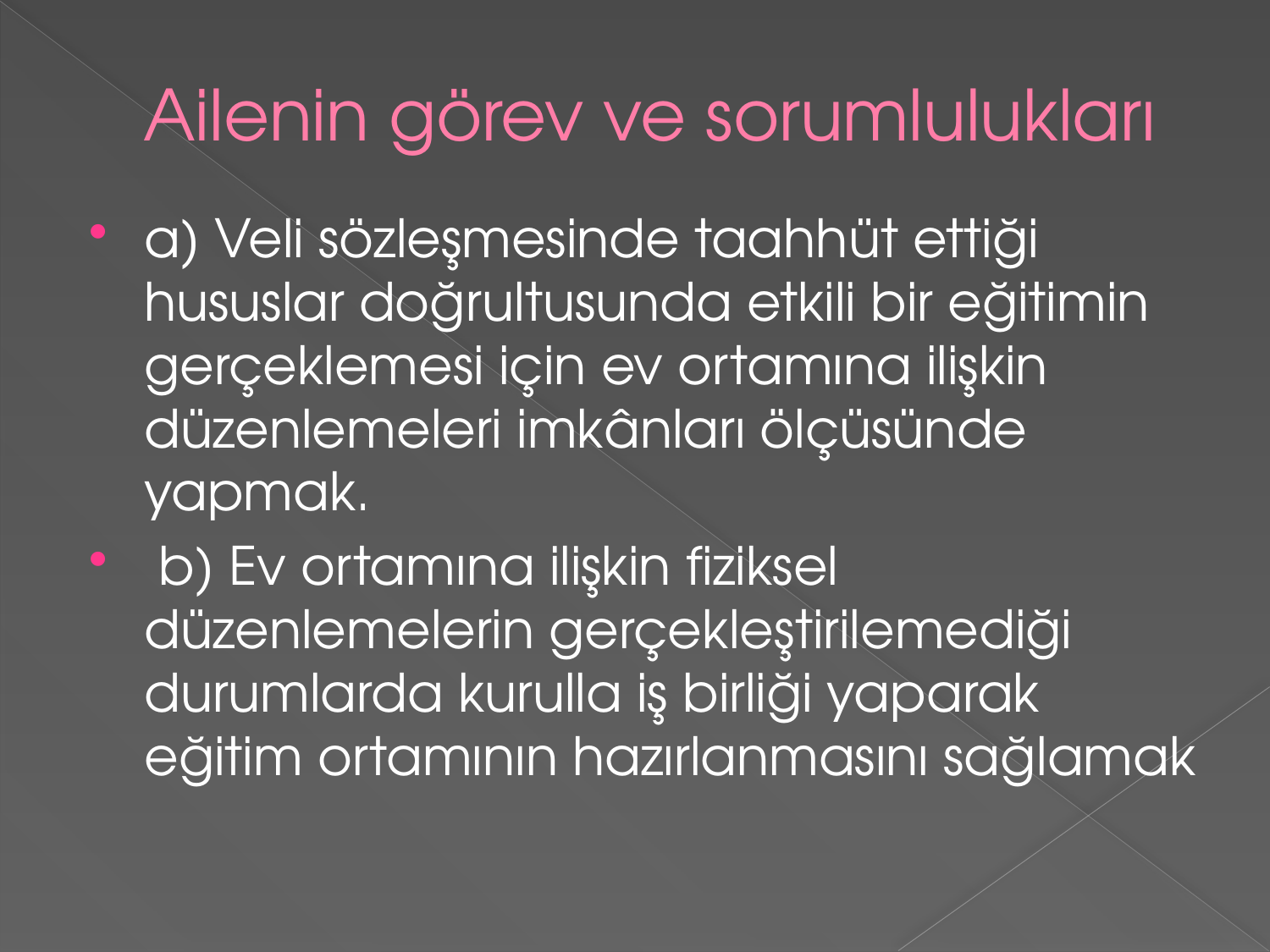

# Ailenin görev ve sorumlulukları
a) Veli sözleşmesinde taahhüt ettiği hususlar doğrultusunda etkili bir eğitimin gerçeklemesi için ev ortamına ilişkin düzenlemeleri imkânları ölçüsünde yapmak.
 b) Ev ortamına ilişkin fiziksel düzenlemelerin gerçekleştirilemediği durumlarda kurulla iş birliği yaparak eğitim ortamının hazırlanmasını sağlamak